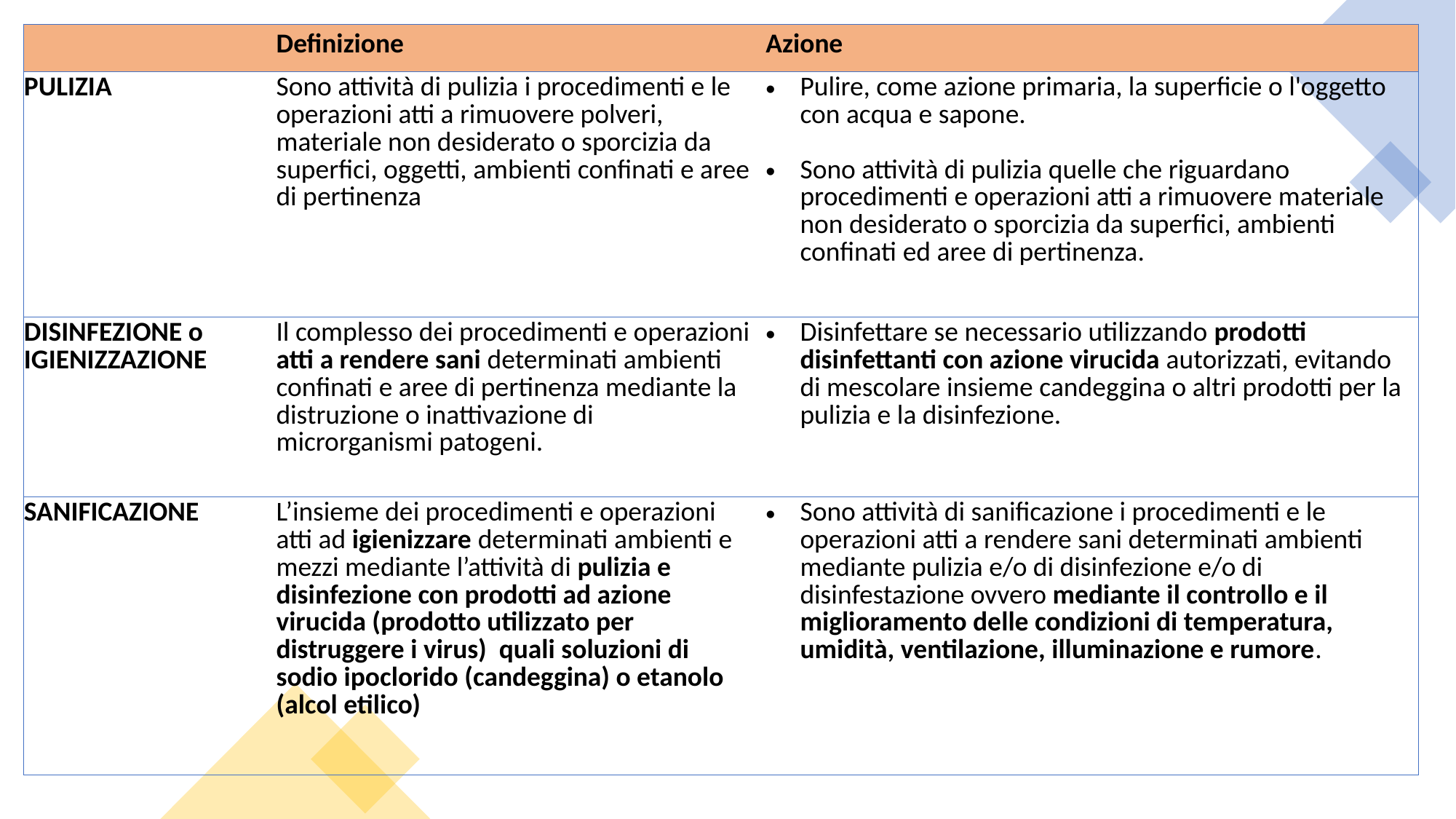

|  | Definizione | Azione |
| --- | --- | --- |
| PULIZIA | Sono attività di pulizia i procedimenti e le operazioni atti a rimuovere polveri, materiale non desiderato o sporcizia da superfici, oggetti, ambienti confinati e aree di pertinenza | Pulire, come azione primaria, la superficie o l'oggetto con acqua e sapone. Sono attività di pulizia quelle che riguardano  procedimenti e operazioni atti a rimuovere materiale non desiderato o sporcizia da superfici, ambienti confinati ed aree di pertinenza. |
| DISINFEZIONE o IGIENIZZAZIONE | Il complesso dei procedimenti e operazioni atti a rendere sani determinati ambienti confinati e aree di pertinenza mediante la distruzione o inattivazione di microrganismi patogeni. | Disinfettare se necessario utilizzando prodotti disinfettanti con azione virucida autorizzati, evitando di mescolare insieme candeggina o altri prodotti per la pulizia e la disinfezione. |
| SANIFICAZIONE | L’insieme dei procedimenti e operazioni atti ad igienizzare determinati ambienti e mezzi mediante l’attività di pulizia e disinfezione con prodotti ad azione virucida (prodotto utilizzato per distruggere i virus) quali soluzioni di sodio ipoclorido (candeggina) o etanolo (alcol etilico) | Sono attività di sanificazione i procedimenti e le operazioni atti a rendere sani determinati ambienti mediante pulizia e/o di disinfezione e/o di disinfestazione ovvero mediante il controllo e il miglioramento delle condizioni di temperatura, umidità, ventilazione, illuminazione e rumore. |